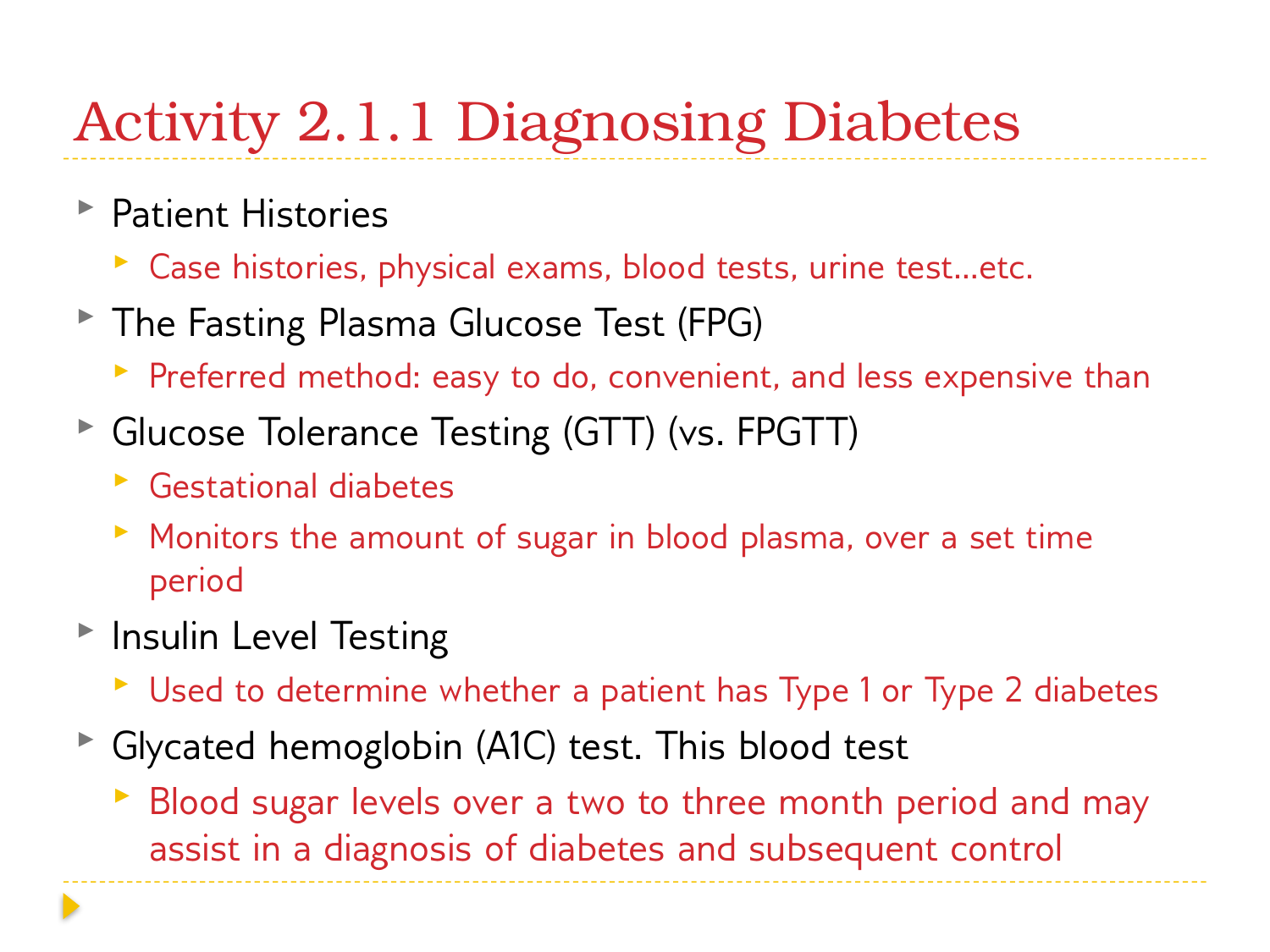

# Activity 2.1.1 Diagnosing Diabetes
Patient Histories
Case histories, physical exams, blood tests, urine test…etc.
The Fasting Plasma Glucose Test (FPG)
Preferred method: easy to do, convenient, and less expensive than
Glucose Tolerance Testing (GTT) (vs. FPGTT)
Gestational diabetes
Monitors the amount of sugar in blood plasma, over a set time period
Insulin Level Testing
Used to determine whether a patient has Type 1 or Type 2 diabetes
Glycated hemoglobin (A1C) test. This blood test
Blood sugar levels over a two to three month period and may assist in a diagnosis of diabetes and subsequent control